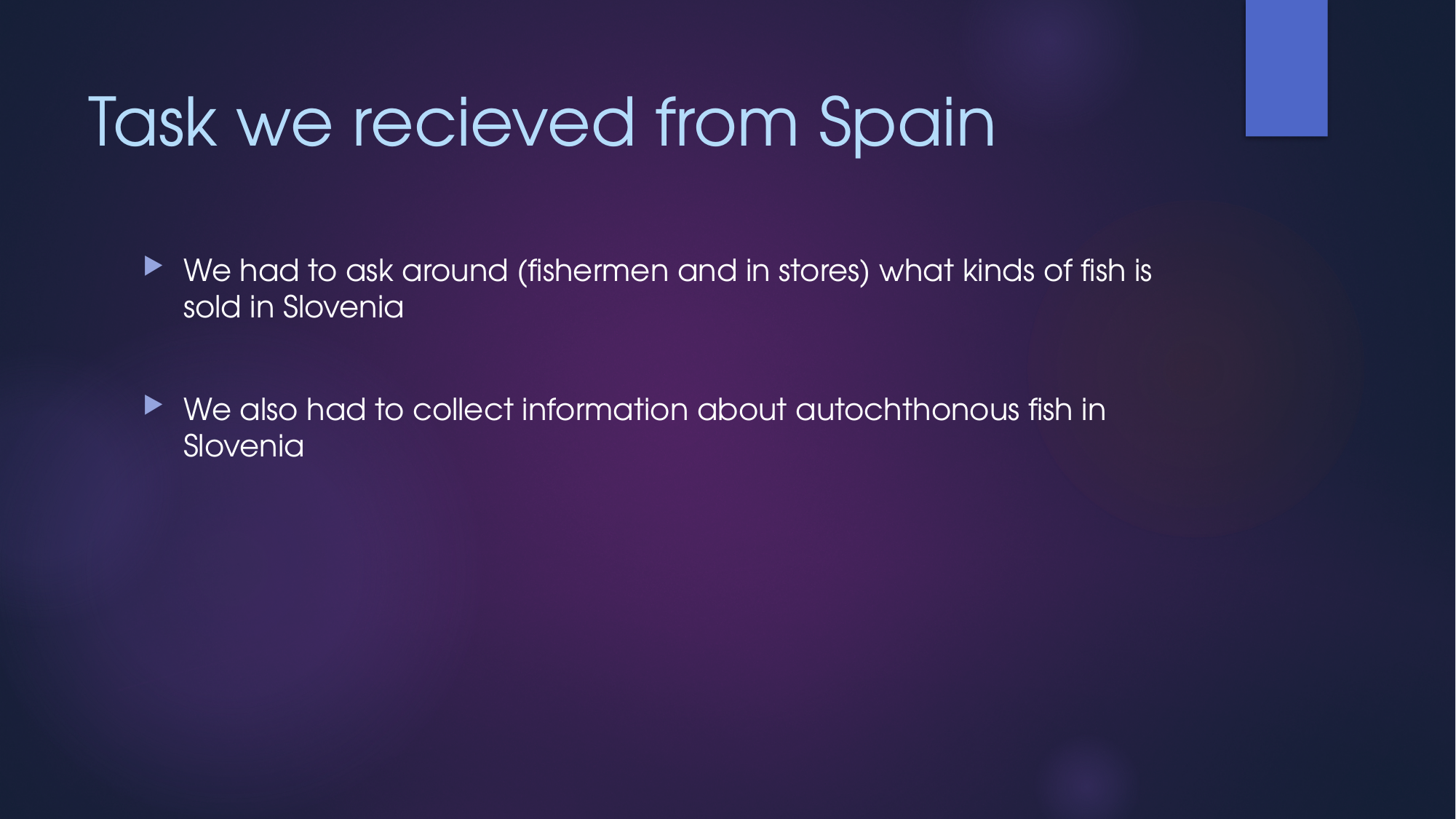

# Task we recieved from Spain
We had to ask around (fishermen and in stores) what kinds of fish is sold in Slovenia

We also had to collect information about autochthonous fish in Slovenia